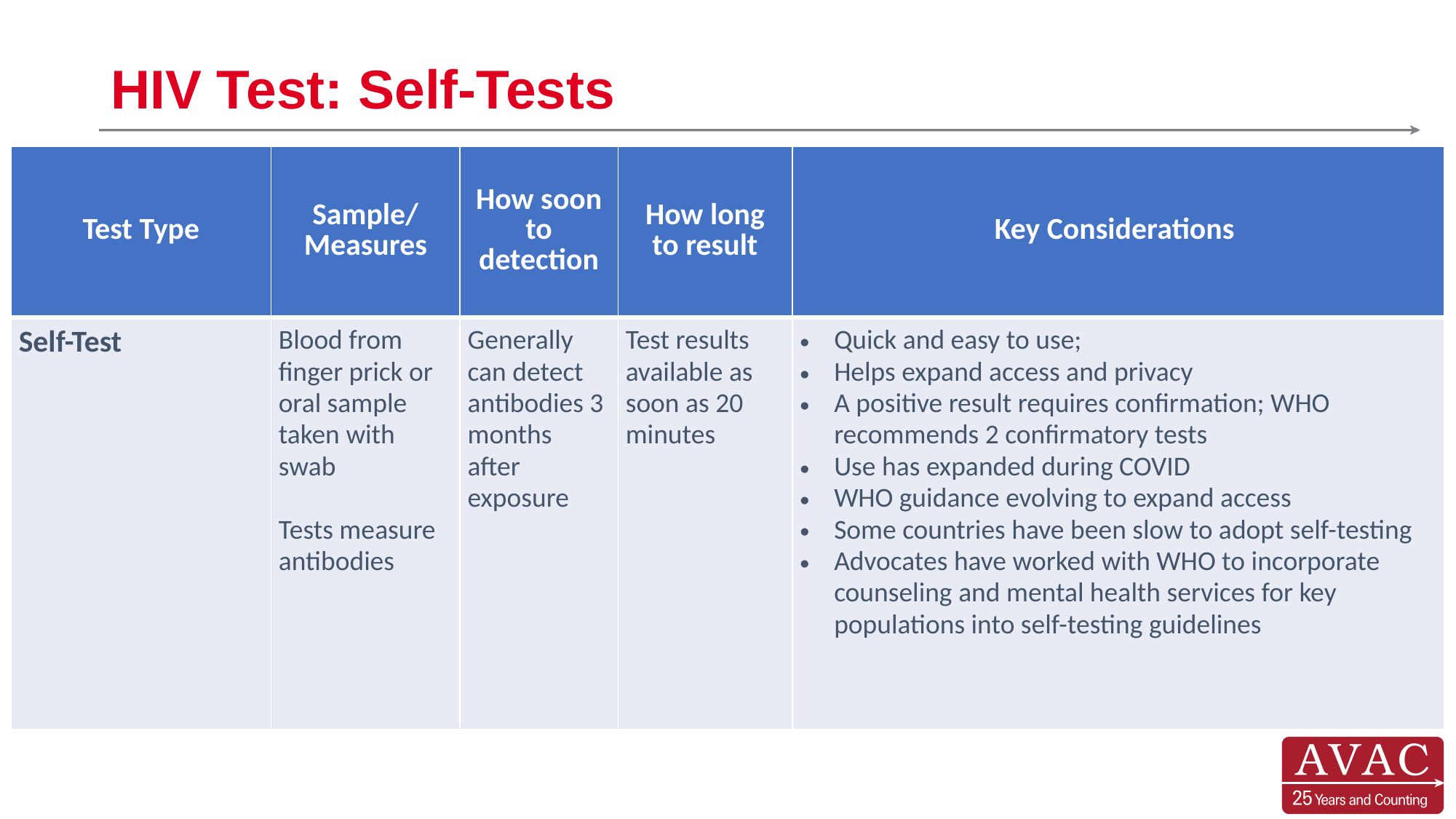

# HIV Test: Self-Tests
| Test Type | Sample/ Measures | How soon to detection | How long to result | Key Considerations |
| --- | --- | --- | --- | --- |
| Self-Test | Blood from finger prick or oral sample taken with swab Tests measure antibodies | Generally can detect antibodies 3 months after exposure | Test results available as soon as 20 minutes | Quick and easy to use; Helps expand access and privacy A positive result requires confirmation; WHO recommends 2 confirmatory tests Use has expanded during COVID WHO guidance evolving to expand access Some countries have been slow to adopt self-testing Advocates have worked with WHO to incorporate counseling and mental health services for key populations into self-testing guidelines |